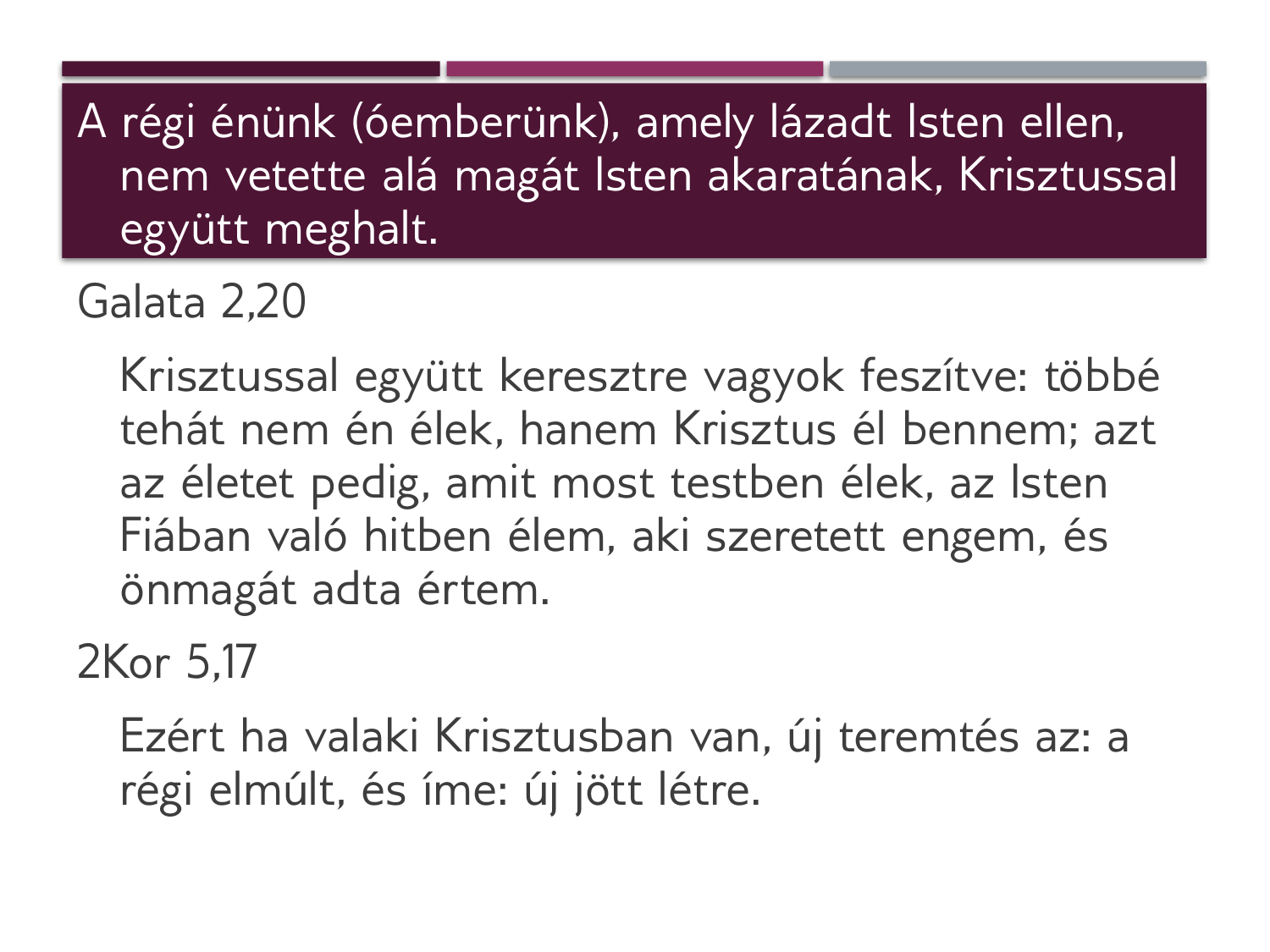

A régi énünk (óemberünk), amely lázadt Isten ellen, nem vetette alá magát Isten akaratának, Krisztussal együtt meghalt.
Galata 2,20
	Krisztussal együtt keresztre vagyok feszítve: többé tehát nem én élek, hanem Krisztus él bennem; azt az életet pedig, amit most testben élek, az Isten Fiában való hitben élem, aki szeretett engem, és önmagát adta értem.
2Kor 5,17
	Ezért ha valaki Krisztusban van, új teremtés az: a régi elmúlt, és íme: új jött létre.